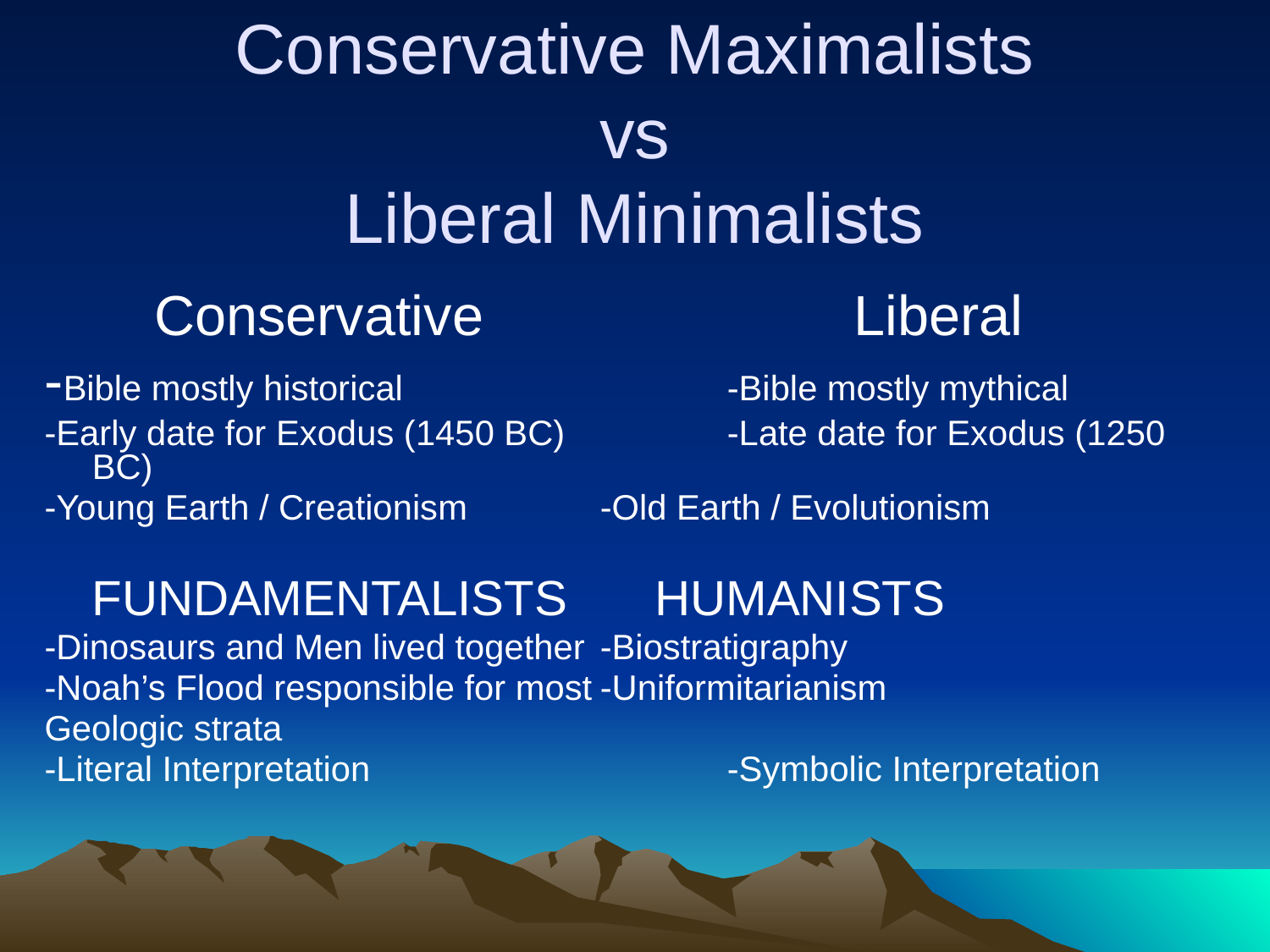

# Conservative Maximalists vs Liberal Minimalists
       Conservative			Liberal
-Bible mostly historical			-Bible mostly mythical
-Early date for Exodus (1450 BC)		-Late date for Exodus (1250 BC)
-Young Earth / Creationism		-Old Earth / Evolutionism

	FUNDAMENTALISTS	    HUMANISTS
-Dinosaurs and Men lived together	-Biostratigraphy
-Noah’s Flood responsible for most	-Uniformitarianism
Geologic strata
-Literal Interpretation			-Symbolic Interpretation